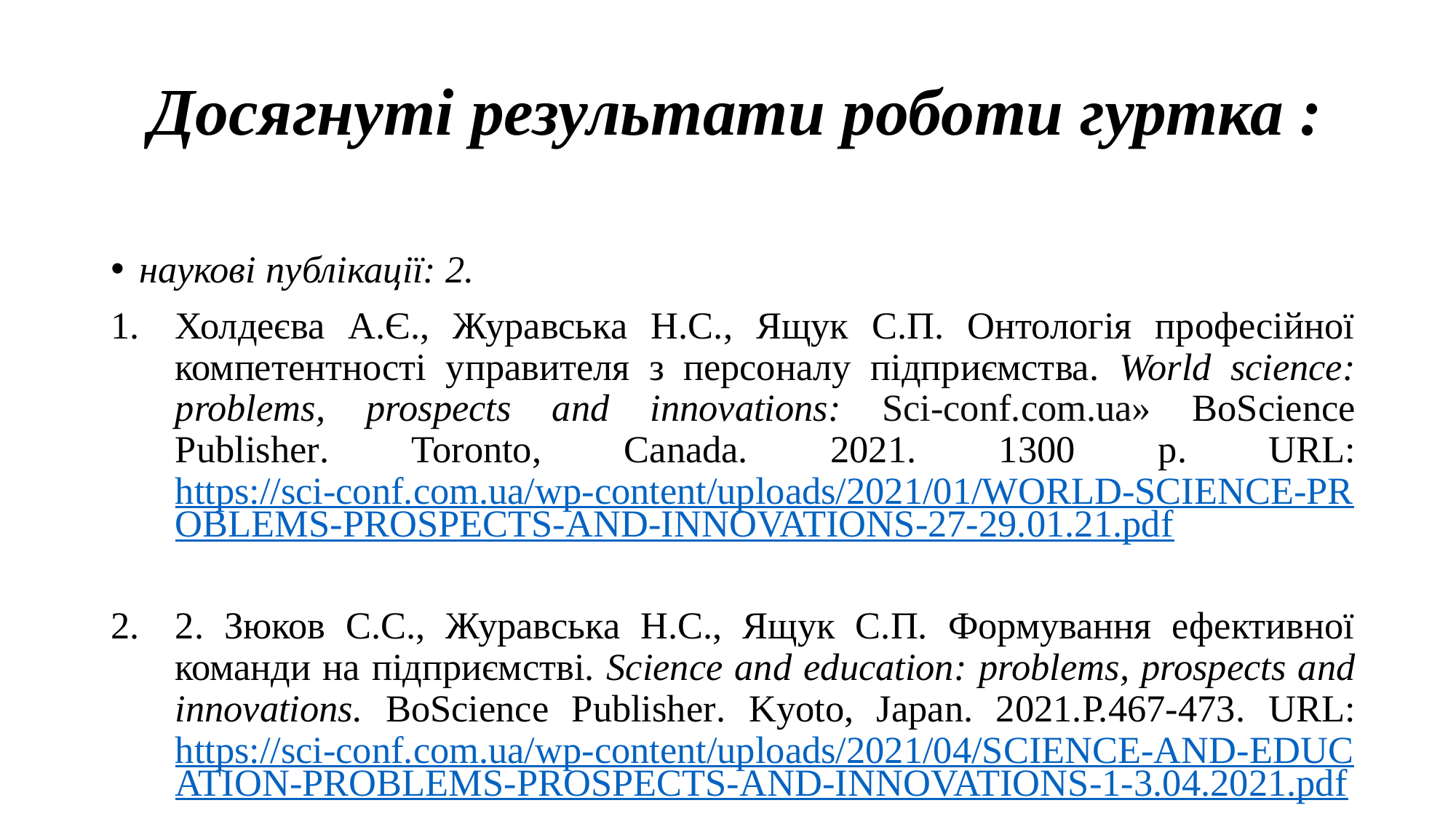

# Досягнуті результати роботи гуртка :

наукові публікації: 2.
Холдеєва А.Є., Журавська Н.С., Ящук С.П. Онтологія професійної компетентності управителя з персоналу підприємства. World science: problems, prospects and innovations: Sci-conf.com.ua» BoScience Publisher. Toronto, Canada. 2021. 1300 p. URL: https://sci-conf.com.ua/wp-content/uploads/2021/01/WORLD-SCIENCE-PROBLEMS-PROSPECTS-AND-INNOVATIONS-27-29.01.21.pdf
2. Зюков С.С., Журавська Н.С., Ящук С.П. Формування ефективної команди на підприємстві. Science and education: problems, prospects and innovations. BoScience Publisher. Kyoto, Japan. 2021.Р.467-473. URL: https://sci-conf.com.ua/wp-content/uploads/2021/04/SCIENCE-AND-EDUCATION-PROBLEMS-PROSPECTS-AND-INNOVATIONS-1-3.04.2021.pdf